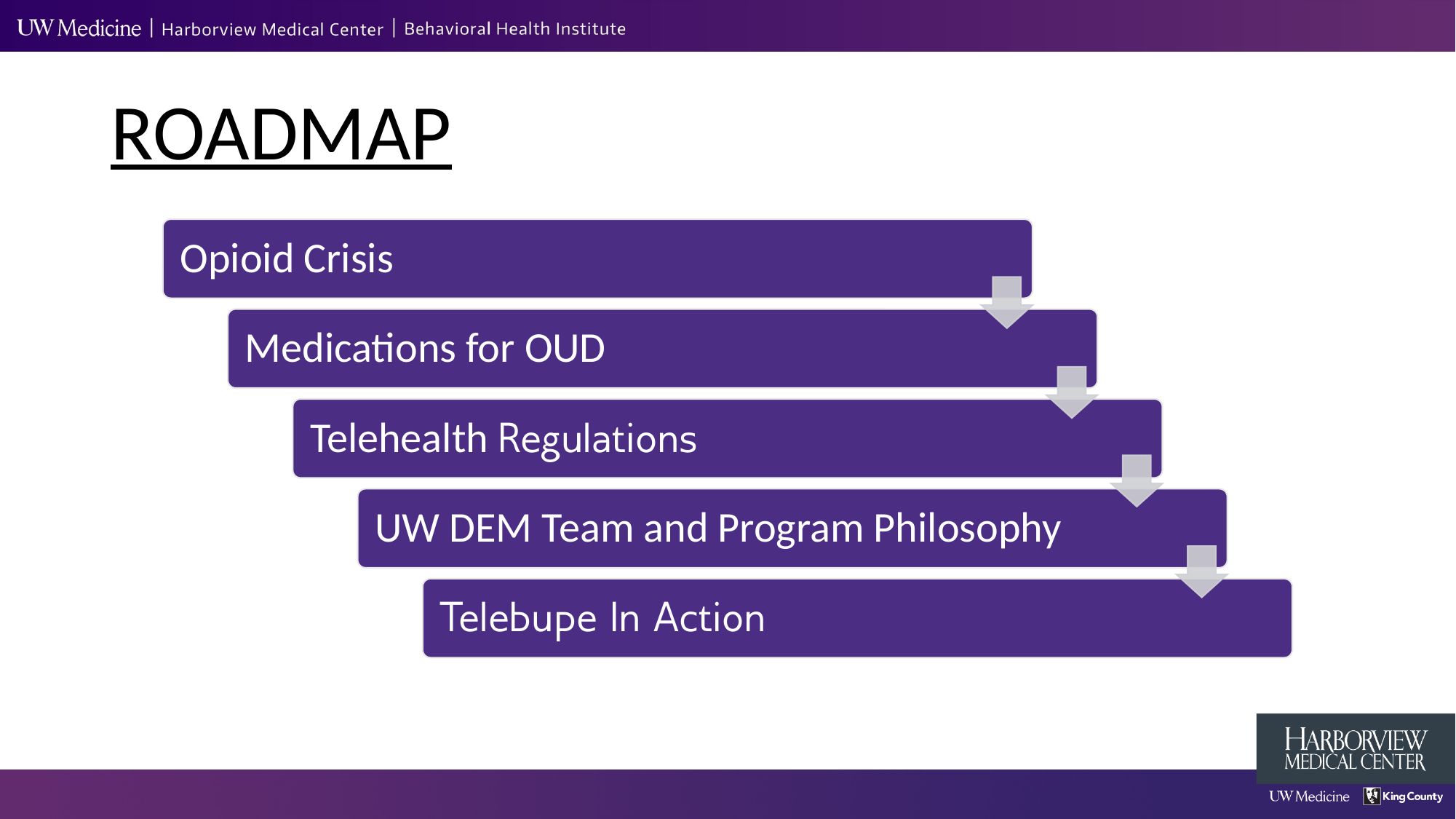

Roadmap
Opioid Crisis
Medications for OUD
Telehealth Regulations
UW DEM Team and Program Philosophy
Telebupe In Action